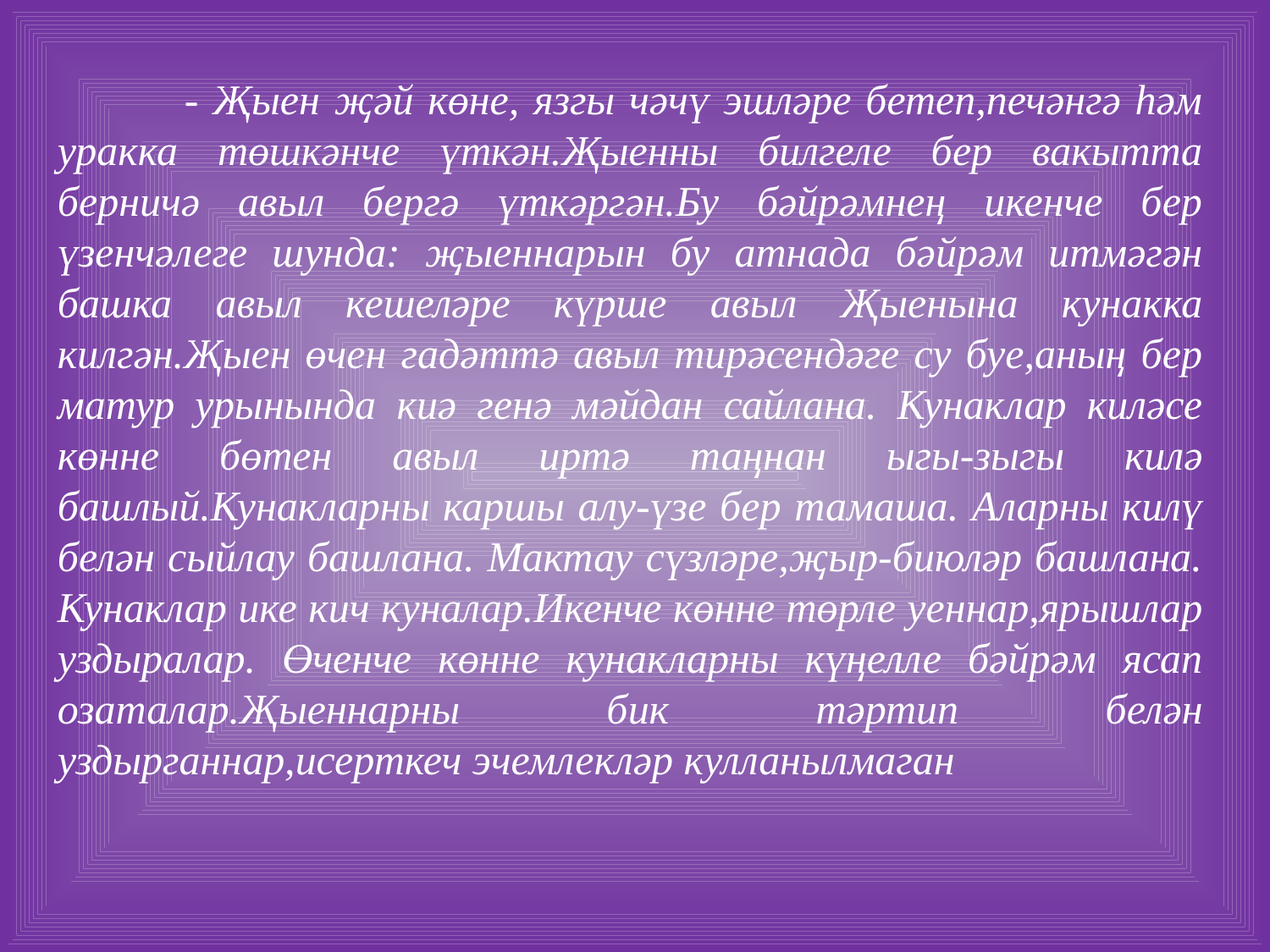

- Җыен җәй көне, язгы чәчү эшләре бетеп,печәнгә һәм уракка төшкәнче үткән.Җыенны билгеле бер вакытта берничә авыл бергә үткәргән.Бу бәйрәмнең икенче бер үзенчәлеге шунда: җыеннарын бу атнада бәйрәм итмәгән башка авыл кешеләре күрше авыл Җыенына кунакка килгән.Җыен өчен гадәттә авыл тирәсендәге су буе,аның бер матур урынында киә генә мәйдан сайлана. Кунаклар киләсе көнне бөтен авыл иртә таңнан ыгы-зыгы килә башлый.Кунакларны каршы алу-үзе бер тамаша. Аларны килү белән сыйлау башлана. Мактау сүзләре,җыр-биюләр башлана. Кунаклар ике кич куналар.Икенче көнне төрле уеннар,ярышлар уздыралар. Өченче көнне кунакларны күңелле бәйрәм ясап озаталар.Җыеннарны бик тәртип белән уздырганнар,исерткеч эчемлекләр кулланылмаган